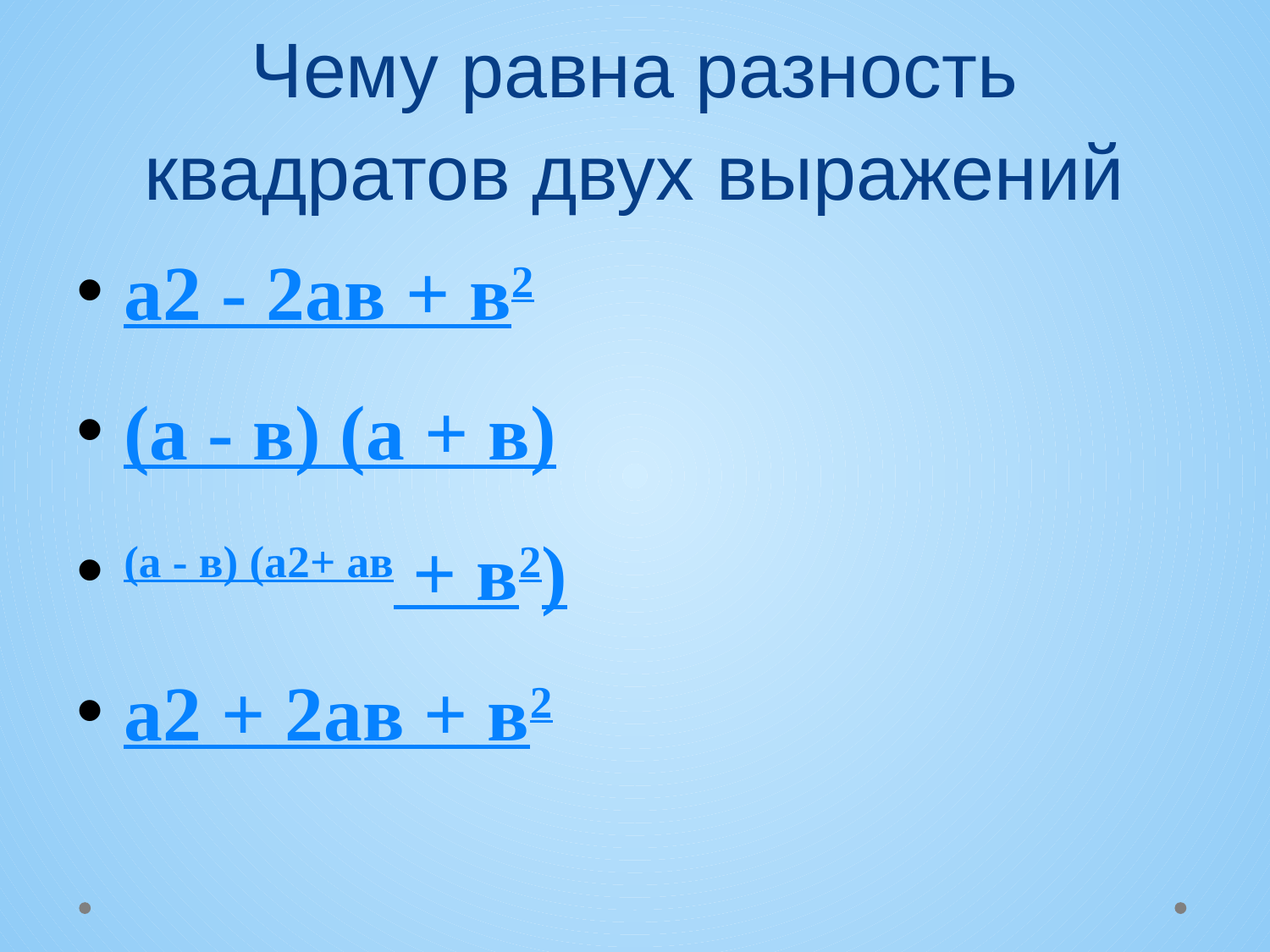

# Чему равна разность квадратов двух выражений
а2 - 2ав + в2
(а - в) (а + в)
(а - в) (а2+ ав + в2)
а2 + 2ав + в2